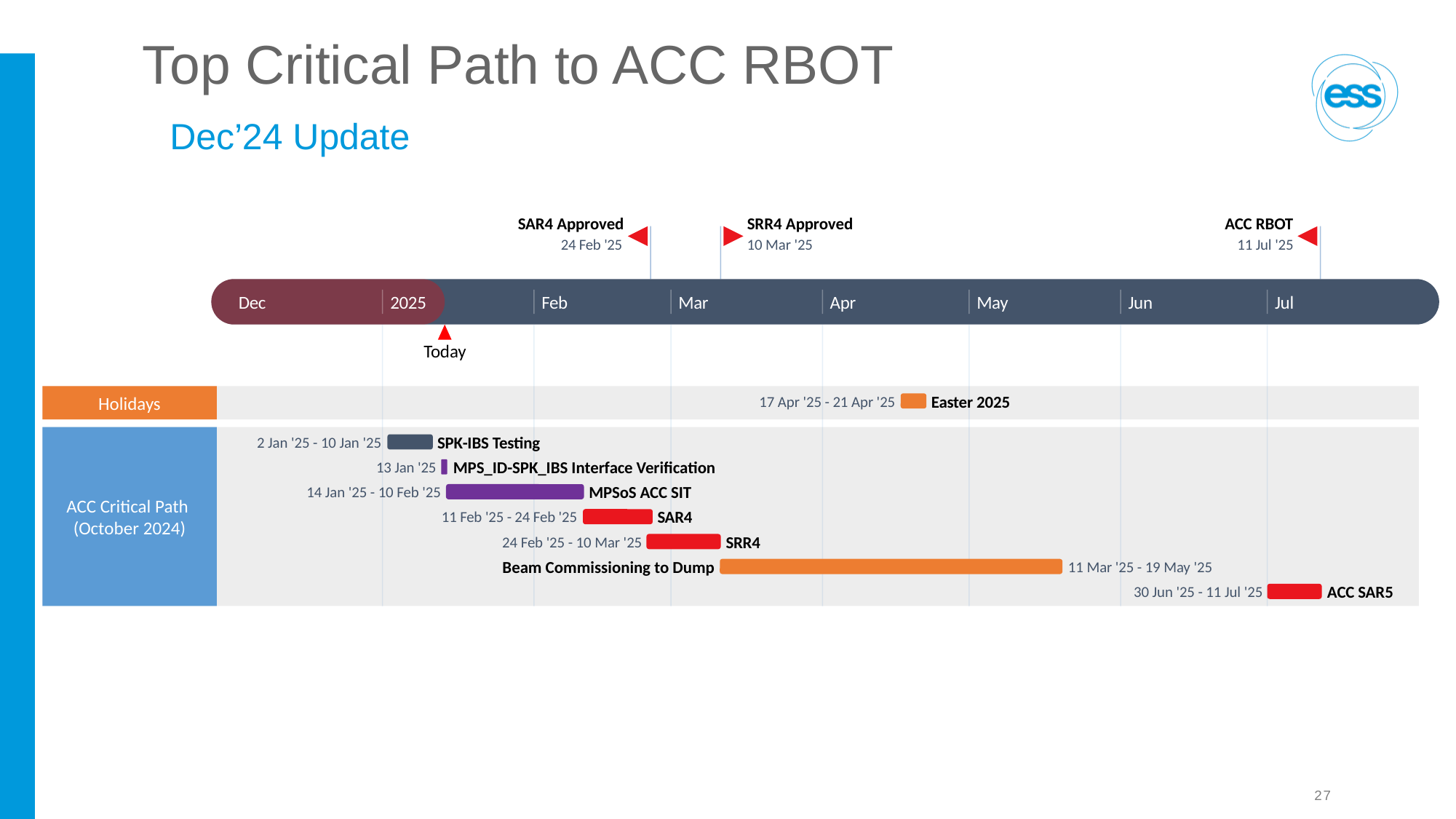

# Top Critical Path to ACC RBOT
Dec’24 Update
SAR4 Approved
SRR4 Approved
ACC RBOT

24 Feb '25
10 Mar '25
11 Jul '25

Dec
2025
Feb
Mar
Apr
May
Jun
Jul

Today

Easter 2025
17 Apr '25 - 21 Apr '25
Holidays

SPK-IBS Testing
2 Jan '25 - 10 Jan '25

MPS_ID-SPK_IBS Interface Verification
13 Jan '25

MPSoS ACC SIT
14 Jan '25 - 10 Feb '25

ACC Critical Path
(October 2024)
SAR4
11 Feb '25 - 24 Feb '25

SRR4
24 Feb '25 - 10 Mar '25

Beam Commissioning to Dump
11 Mar '25 - 19 May '25

ACC SAR5
30 Jun '25 - 11 Jul '25